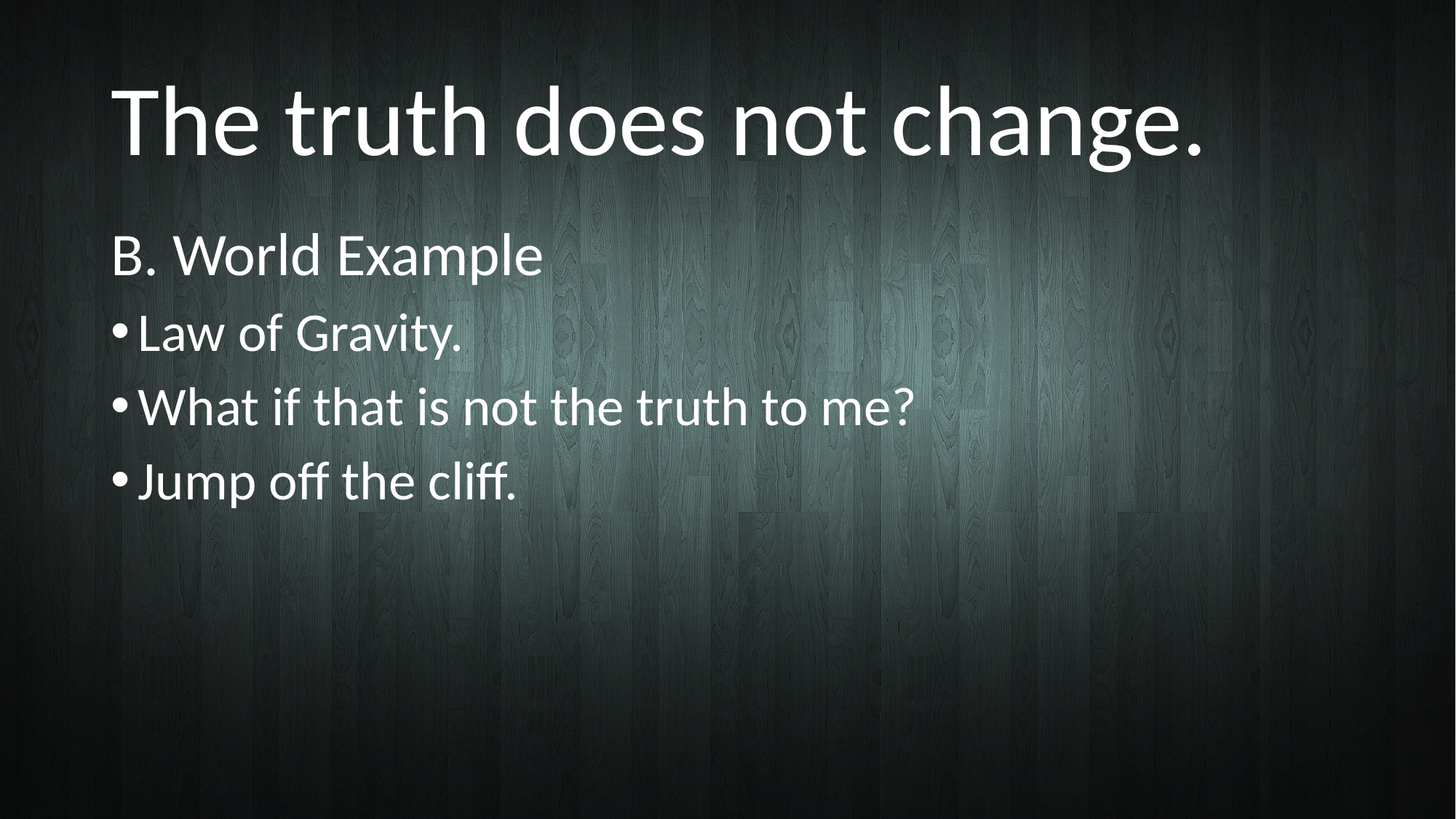

# The truth does not change.
B. World Example
Law of Gravity.
What if that is not the truth to me?
Jump off the cliff.